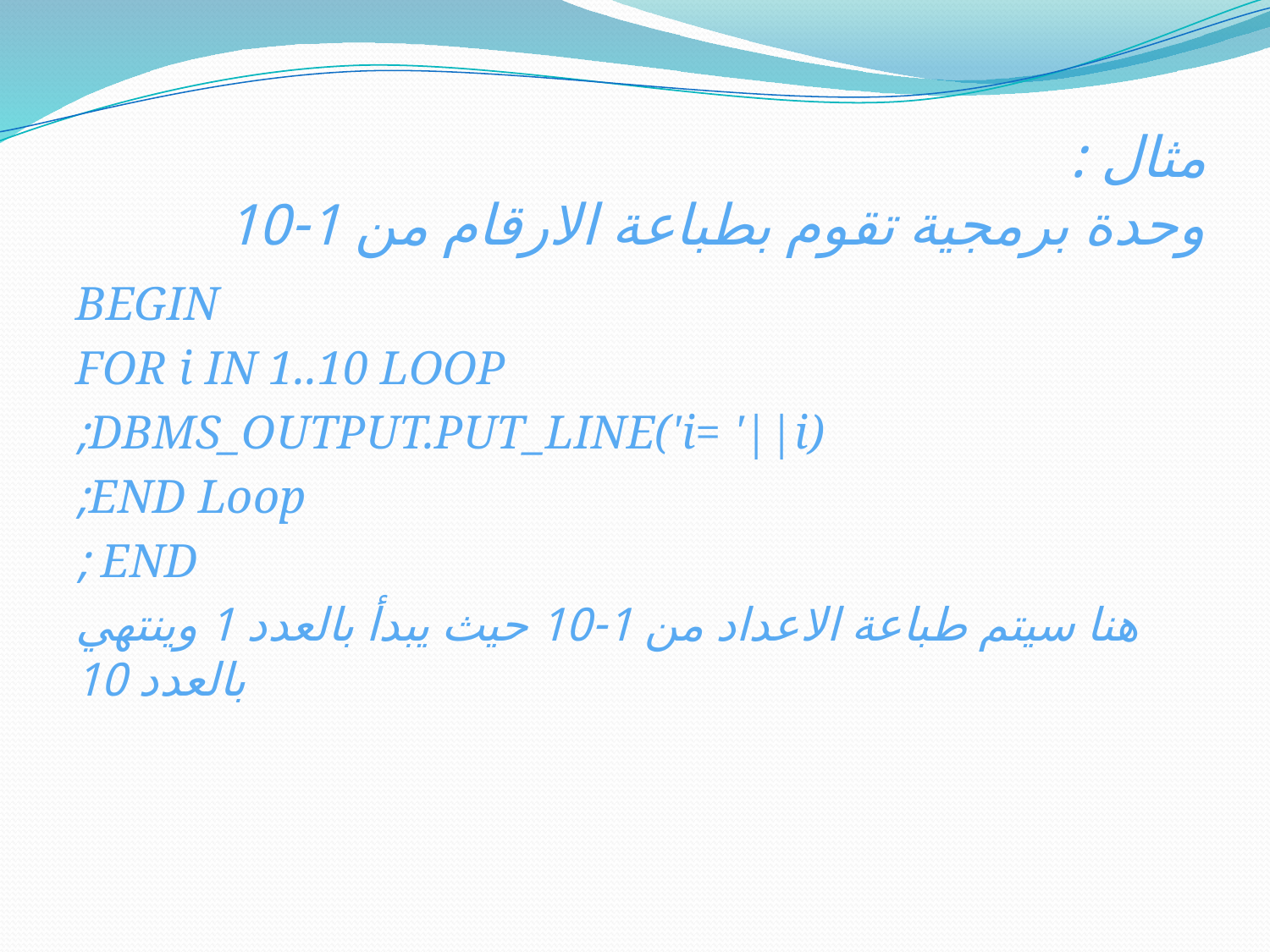

# مثال : وحدة برمجية تقوم بطباعة الارقام من 1-10
BEGIN
FOR i IN 1..10 LOOP
DBMS_OUTPUT.PUT_LINE('i= '||i);
END Loop;
END ;
هنا سيتم طباعة الاعداد من 1-10 حيث يبدأ بالعدد 1 وينتهي بالعدد 10